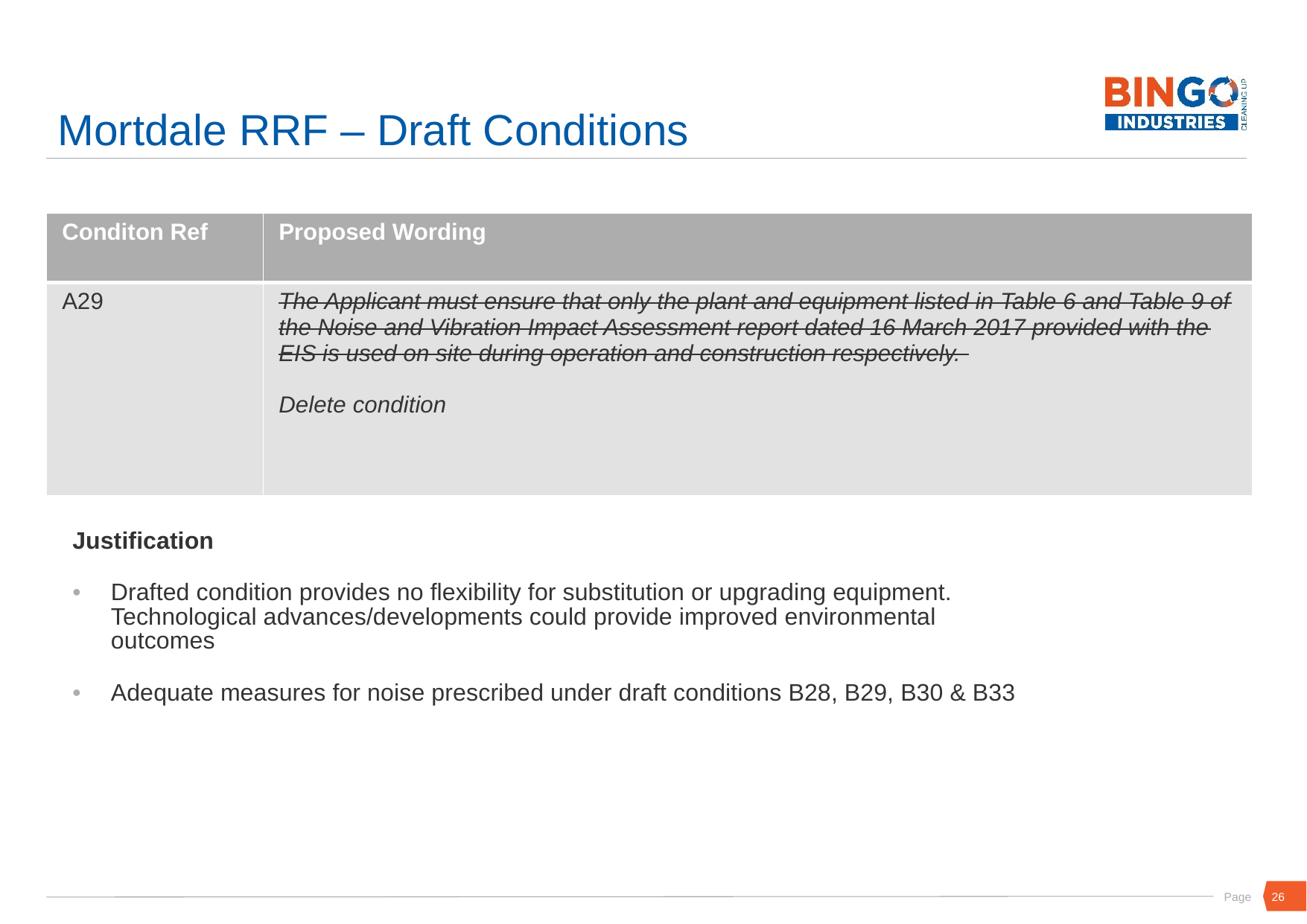

# Mortdale RRF – Draft Conditions
| Conditon Ref | Proposed Wording |
| --- | --- |
| A29 | The Applicant must ensure that only the plant and equipment listed in Table 6 and Table 9 of the Noise and Vibration Impact Assessment report dated 16 March 2017 provided with the EIS is used on site during operation and construction respectively. Delete condition |
Justification
Drafted condition provides no flexibility for substitution or upgrading equipment. Technological advances/developments could provide improved environmental outcomes
Adequate measures for noise prescribed under draft conditions B28, B29, B30 & B33